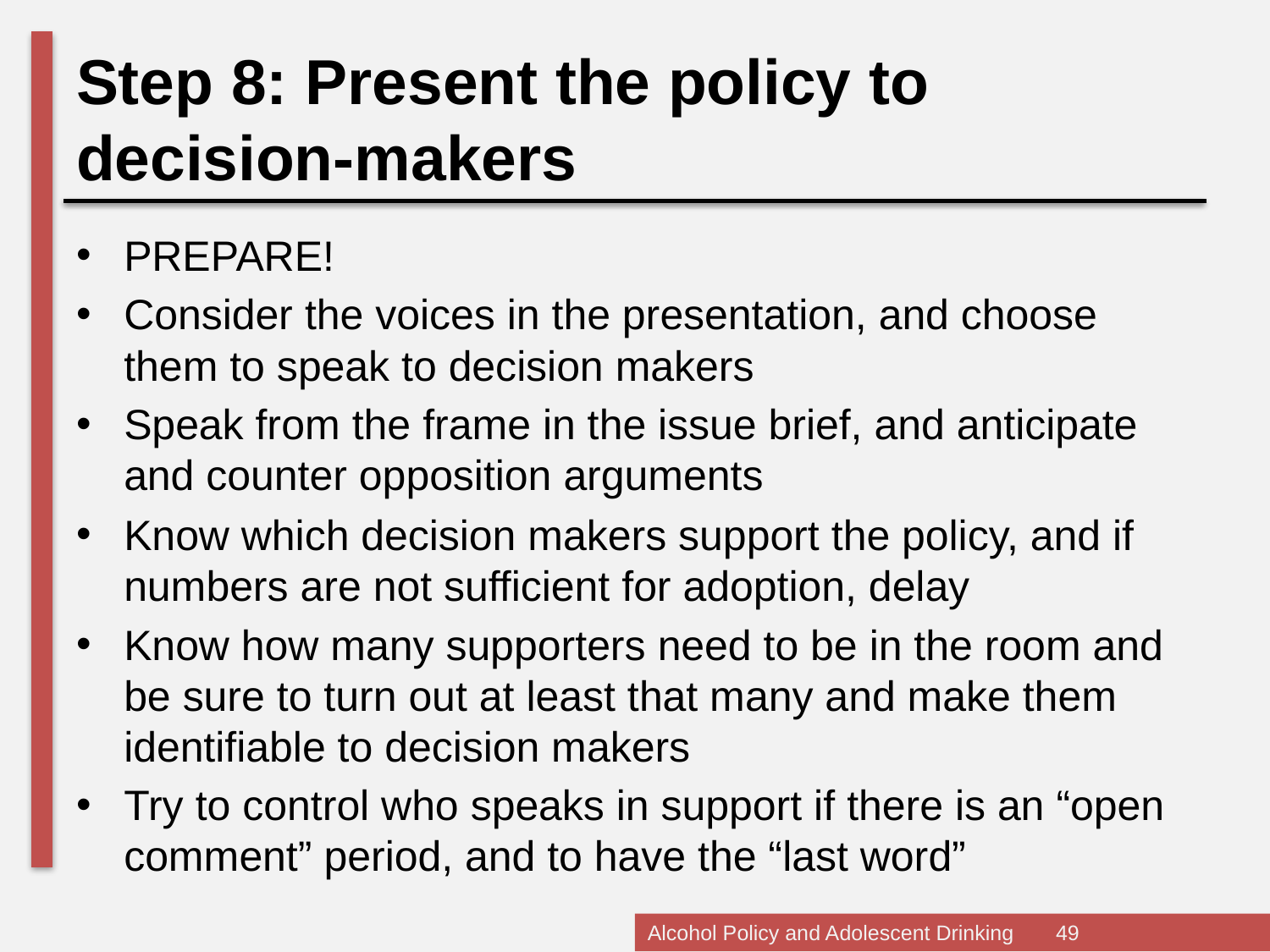

Step 8: Present the policy to decision-makers
PREPARE!
Consider the voices in the presentation, and choose them to speak to decision makers
Speak from the frame in the issue brief, and anticipate and counter opposition arguments
Know which decision makers support the policy, and if numbers are not sufficient for adoption, delay
Know how many supporters need to be in the room and be sure to turn out at least that many and make them identifiable to decision makers
Try to control who speaks in support if there is an “open comment” period, and to have the “last word”